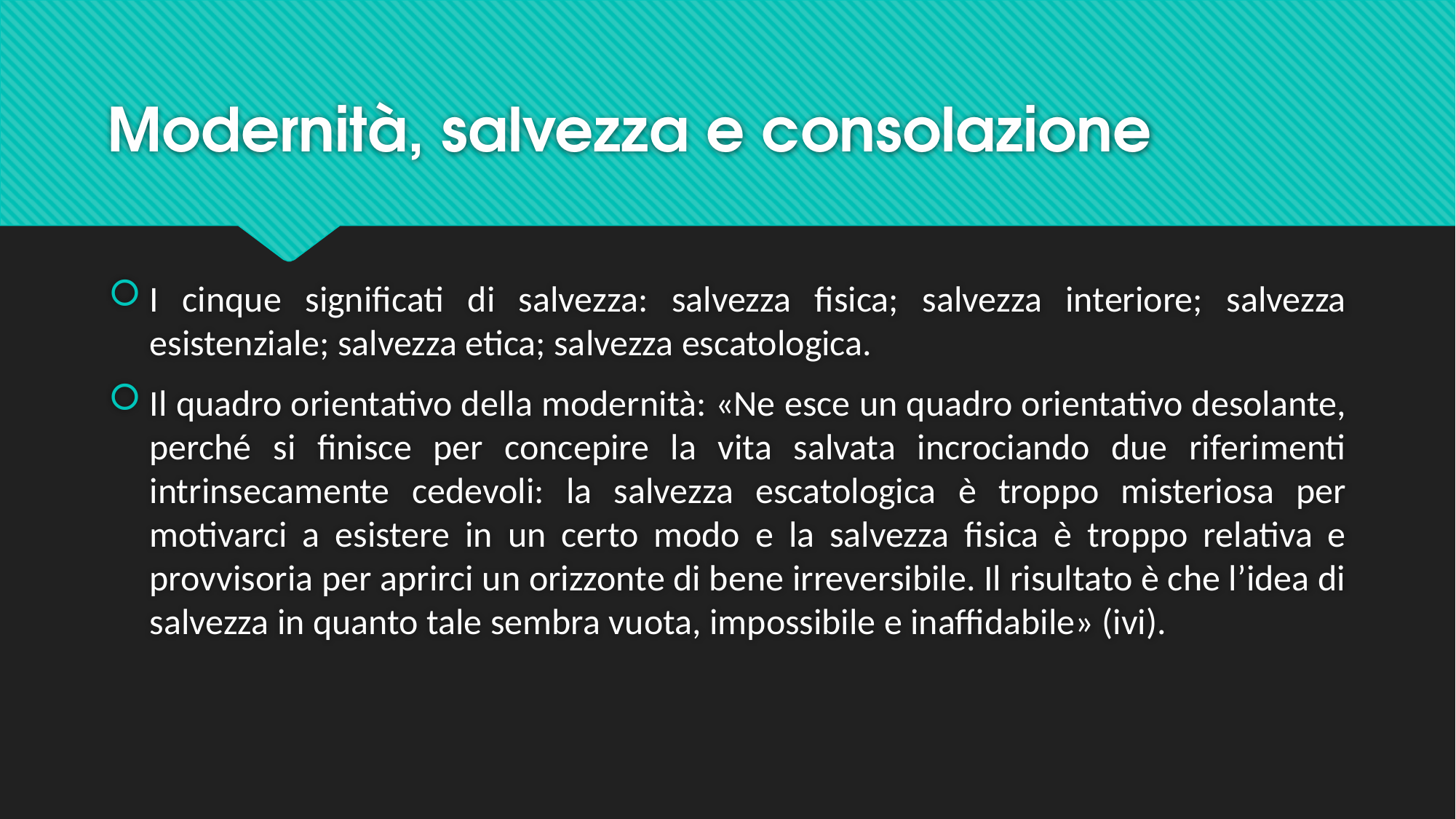

# Modernità, salvezza e consolazione
I cinque significati di salvezza: salvezza fisica; salvezza interiore; salvezza esistenziale; salvezza etica; salvezza escatologica.
Il quadro orientativo della modernità: «Ne esce un quadro orientativo desolante, perché si finisce per concepire la vita salvata incrociando due riferimenti intrinsecamente cedevoli: la salvezza escatologica è troppo misteriosa per motivarci a esistere in un certo modo e la salvezza fisica è troppo relativa e provvisoria per aprirci un orizzonte di bene irreversibile. Il risultato è che l’idea di salvezza in quanto tale sembra vuota, impossibile e inaffidabile» (ivi).